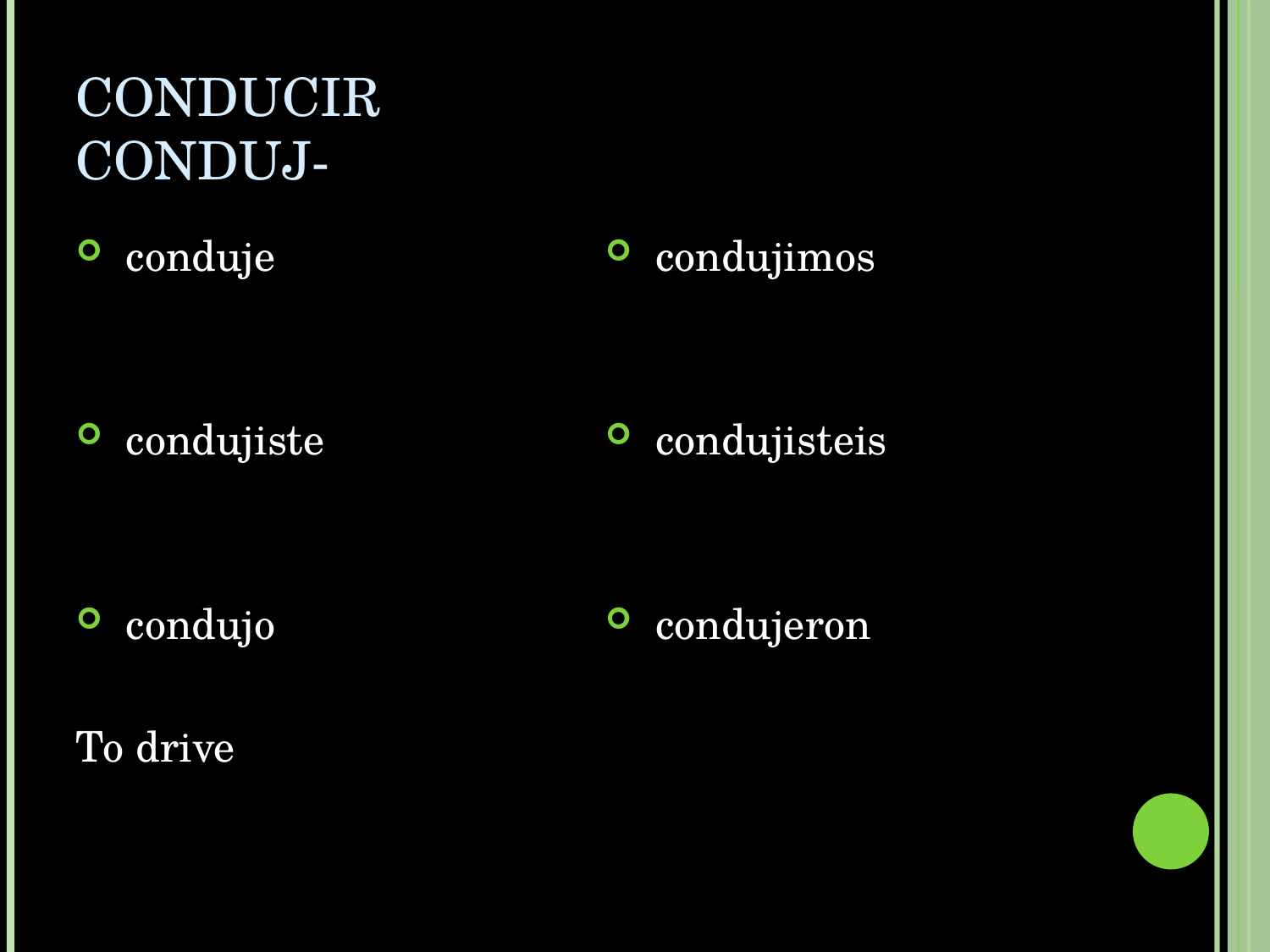

# CONDUCIR				conduj-
 conduje

 condujiste

 condujo

To drive
 condujimos

 condujisteis

 condujeron